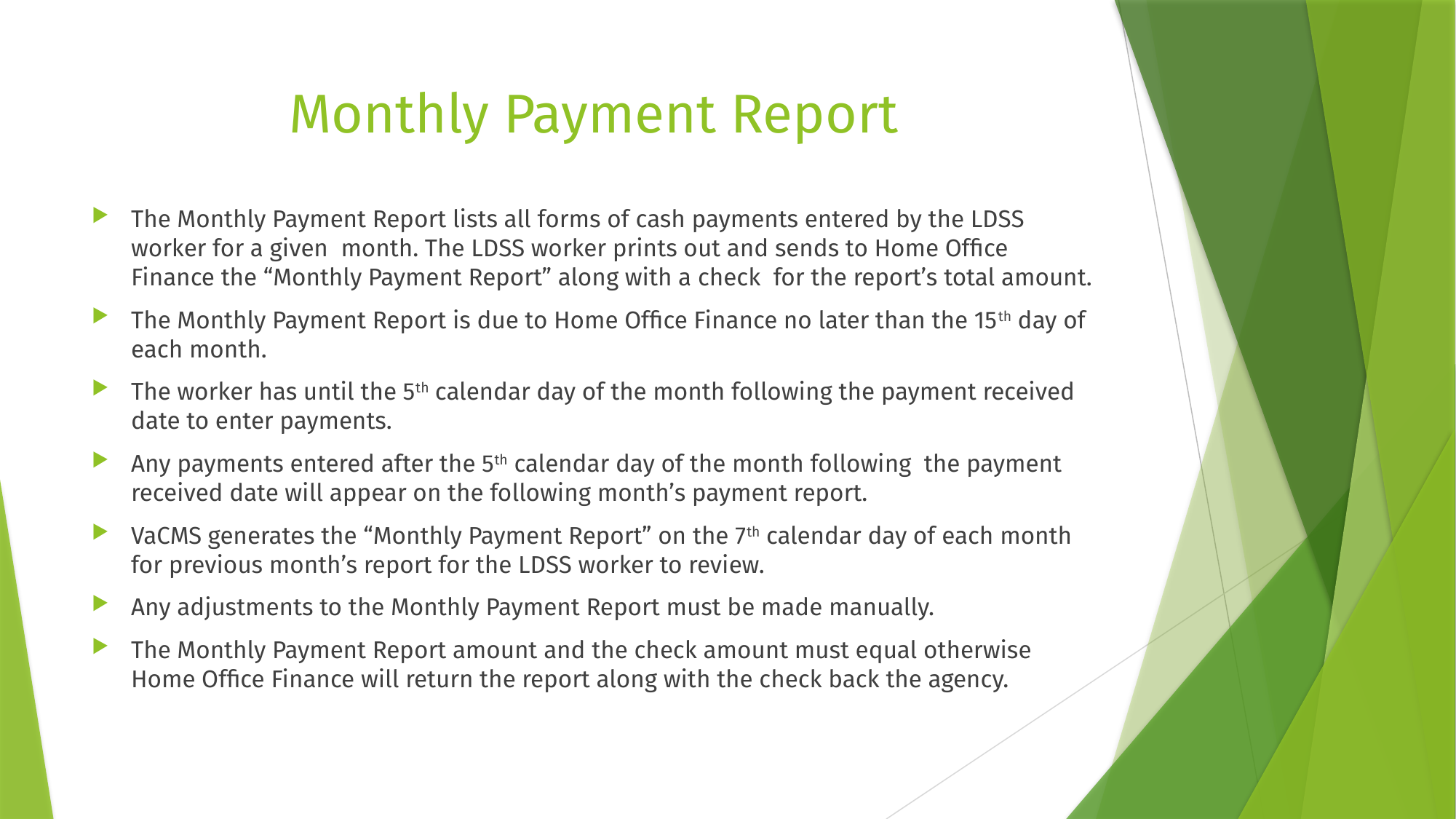

# Monthly Payment Report
The Monthly Payment Report lists all forms of cash payments entered by the LDSS worker for a given  month. The LDSS worker prints out and sends to Home Office Finance the “Monthly Payment Report” along with a check  for the report’s total amount.
The Monthly Payment Report is due to Home Office Finance no later than the 15th day of each month.
The worker has until the 5th calendar day of the month following the payment received date to enter payments.
Any payments entered after the 5th calendar day of the month following  the payment received date will appear on the following month’s payment report.
VaCMS generates the “Monthly Payment Report” on the 7th calendar day of each month for previous month’s report for the LDSS worker to review.
Any adjustments to the Monthly Payment Report must be made manually.
The Monthly Payment Report amount and the check amount must equal otherwise Home Office Finance will return the report along with the check back the agency.